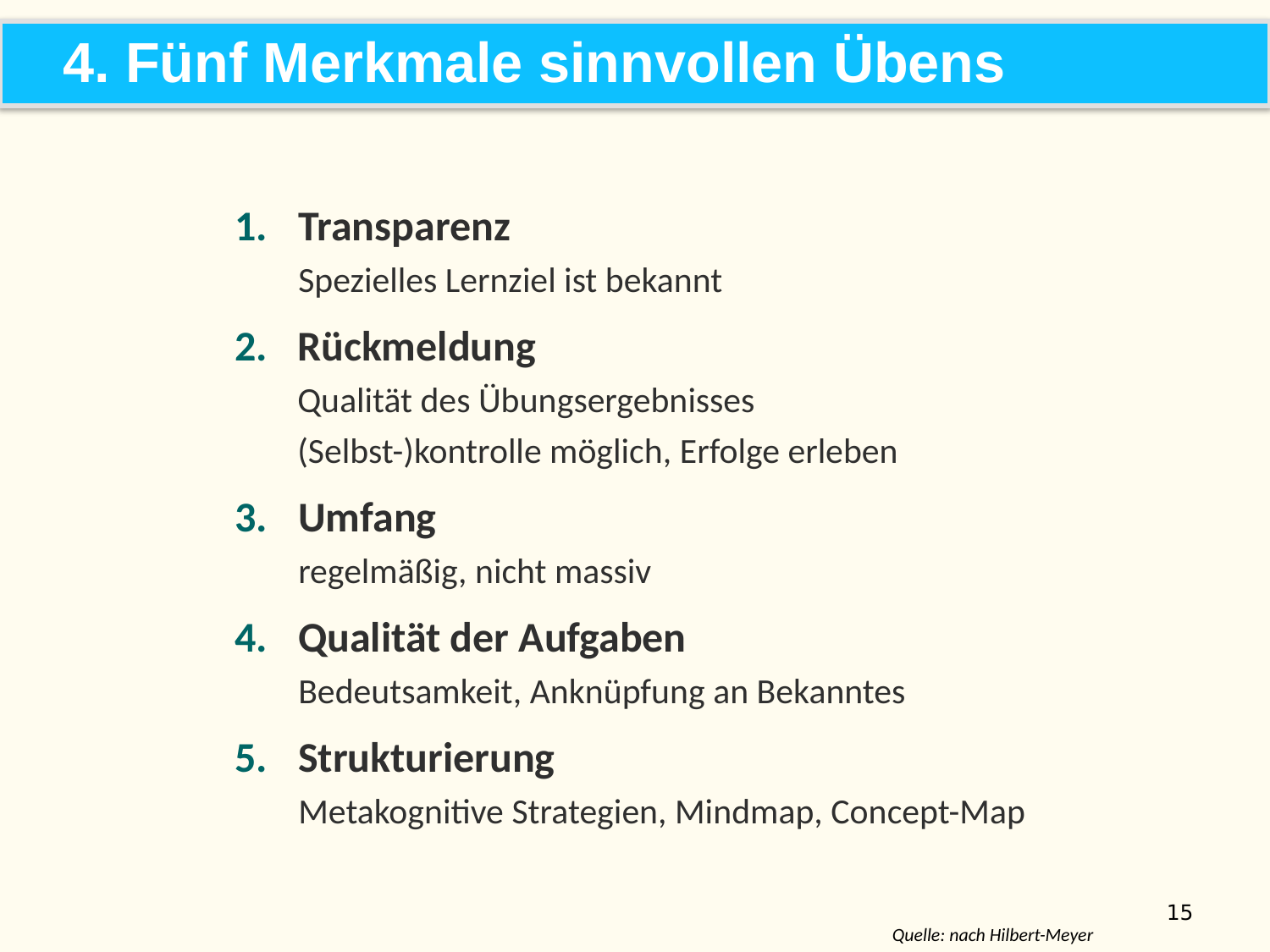

4. Fünf Merkmale sinnvollen Übens

Transparenz
Spezielles Lernziel ist bekannt
Rückmeldung
Qualität des Übungsergebnisses
(Selbst-)kontrolle möglich, Erfolge erleben
Umfang
regelmäßig, nicht massiv
Qualität der Aufgaben
Bedeutsamkeit, Anknüpfung an Bekanntes
Strukturierung
Metakognitive Strategien, Mindmap, Concept-Map

15
Quelle: nach Hilbert-Meyer